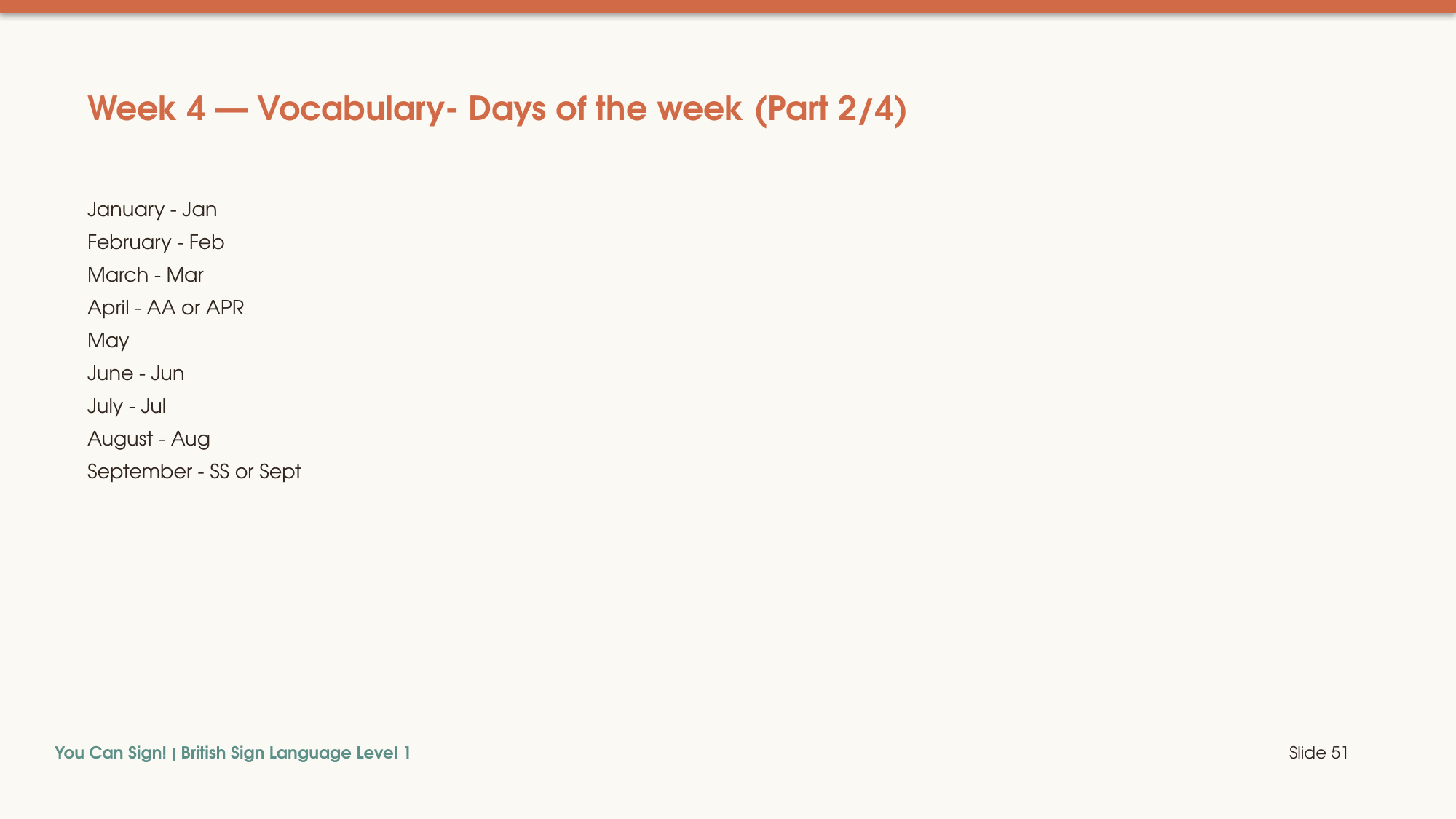

Week 4 — Vocabulary- Days of the week (Part 2/4)
January - Jan
February - Feb
March - Mar
April - AA or APR
May
June - Jun
July - Jul
August - Aug
September - SS or Sept
You Can Sign! | British Sign Language Level 1
Slide 51